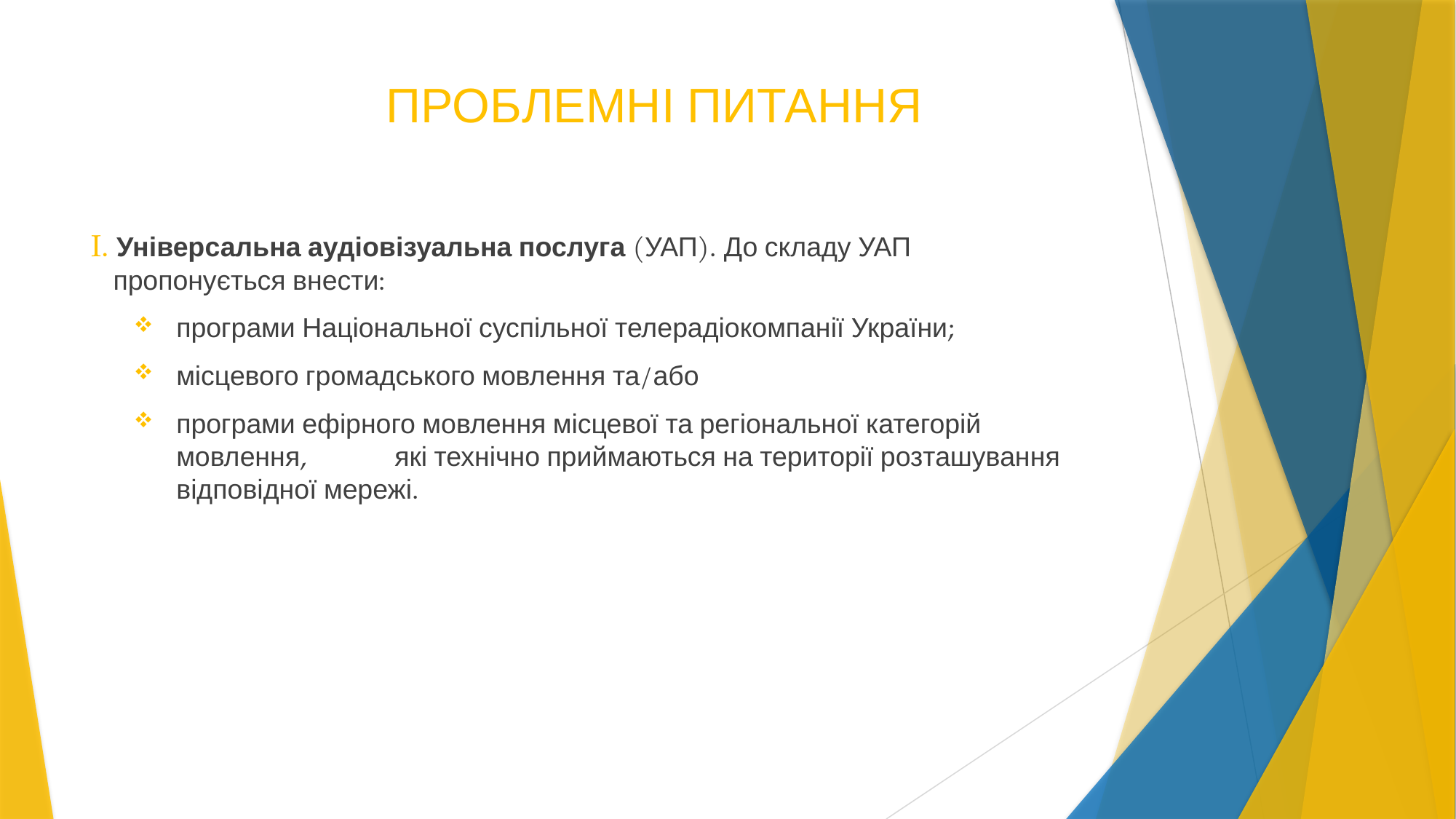

# ПРОБЛЕМНІ ПИТАННЯ
I. Універсальна аудіовізуальна послуга (УАП). До складу УАП пропонується внести:
програми Національної суспільної телерадіокомпанії України;
місцевого громадського мовлення та/або
програми ефірного мовлення місцевої та регіональної категорій мовлення, 	які технічно приймаються на території розташування відповідної мережі.